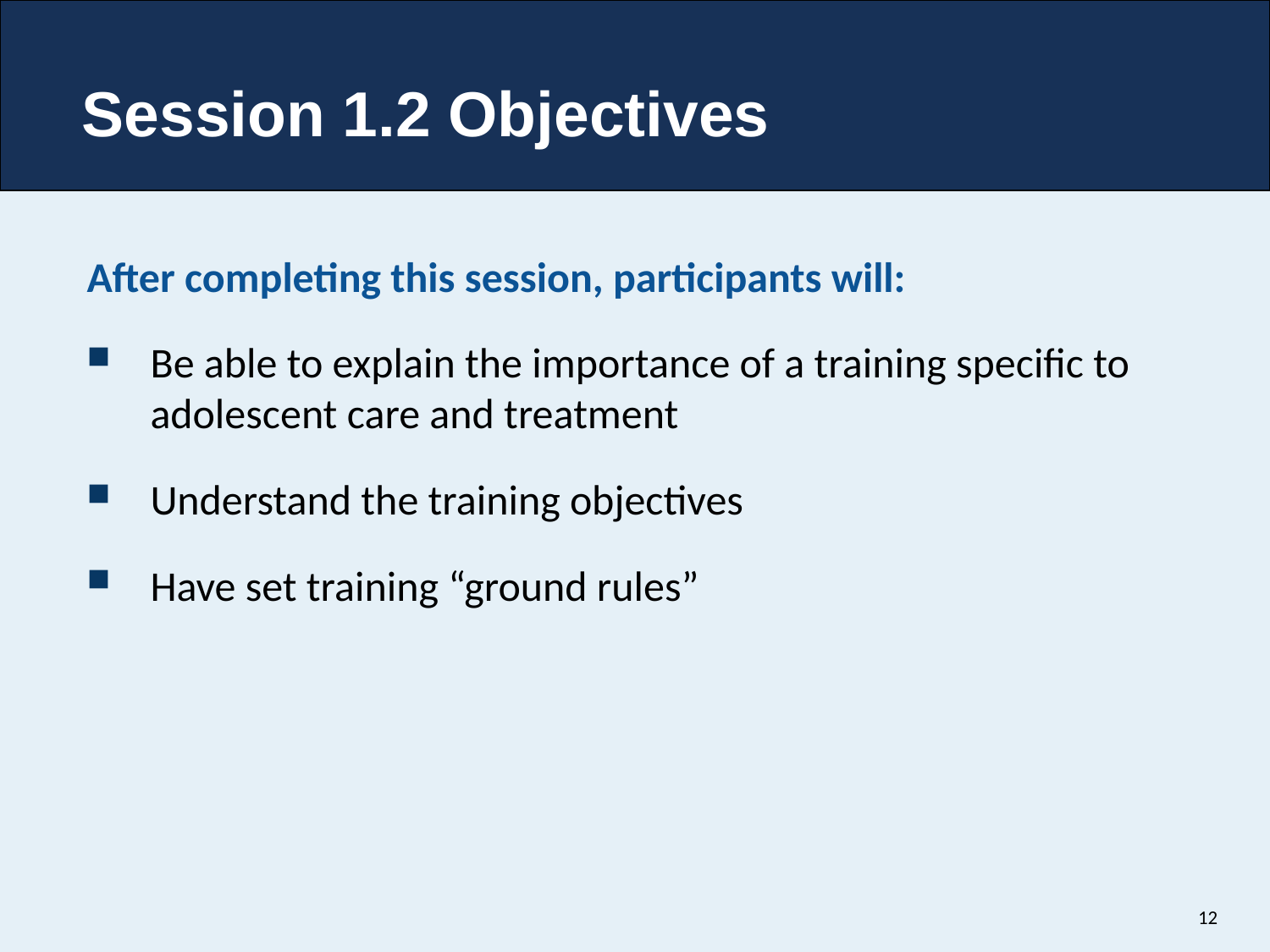

# Session 1.2 Objectives
After completing this session, participants will:
Be able to explain the importance of a training specific to adolescent care and treatment
Understand the training objectives
Have set training “ground rules”
12